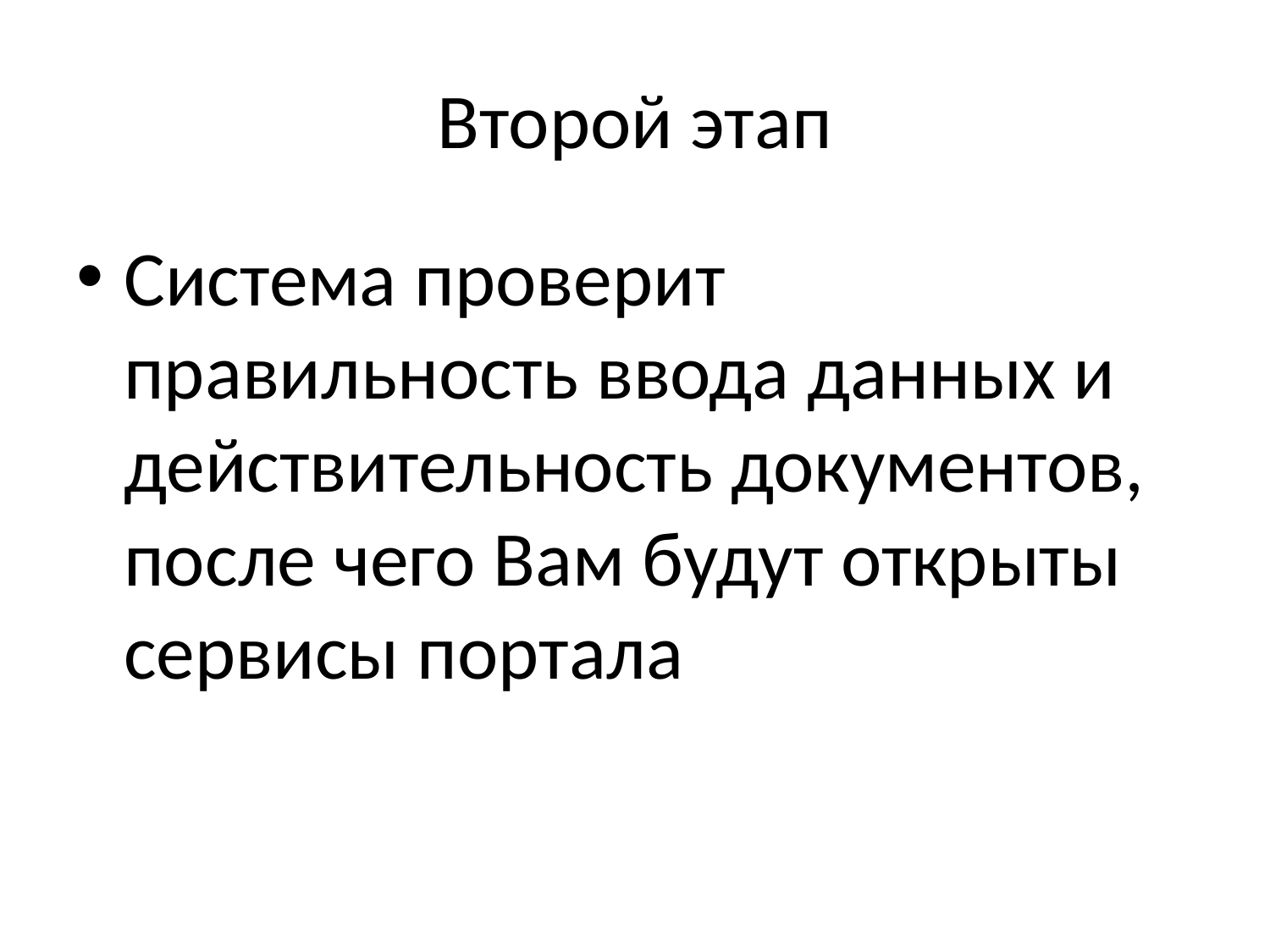

# Второй этап
Система проверит правильность ввода данных и действительность документов, после чего Вам будут открыты сервисы портала